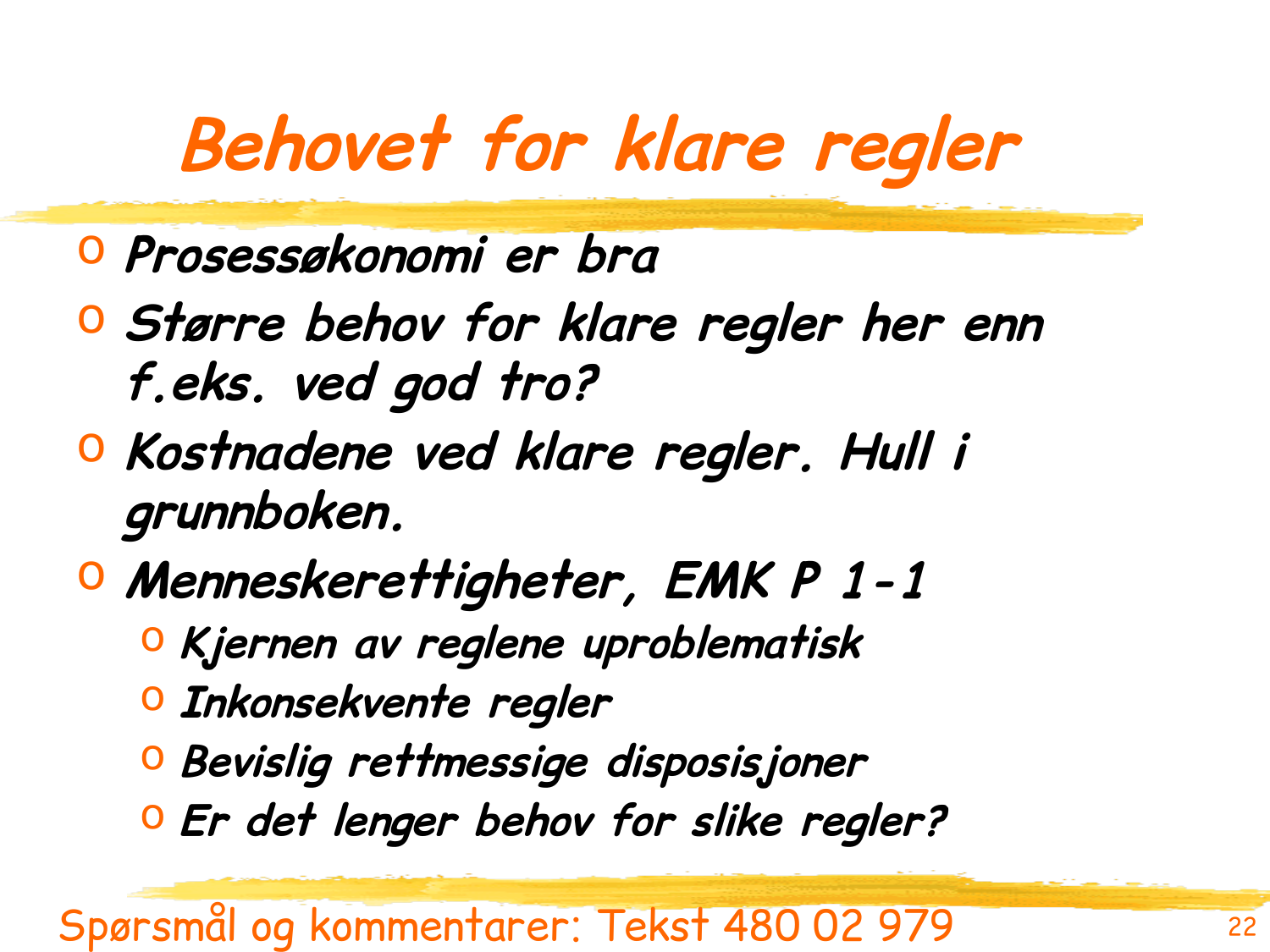

# Behovet for klare regler
Prosessøkonomi er bra
Større behov for klare regler her enn f.eks. ved god tro?
Kostnadene ved klare regler. Hull i grunnboken.
Menneskerettigheter, EMK P 1-1
Kjernen av reglene uproblematisk
Inkonsekvente regler
Bevislig rettmessige disposisjoner
Er det lenger behov for slike regler?

22